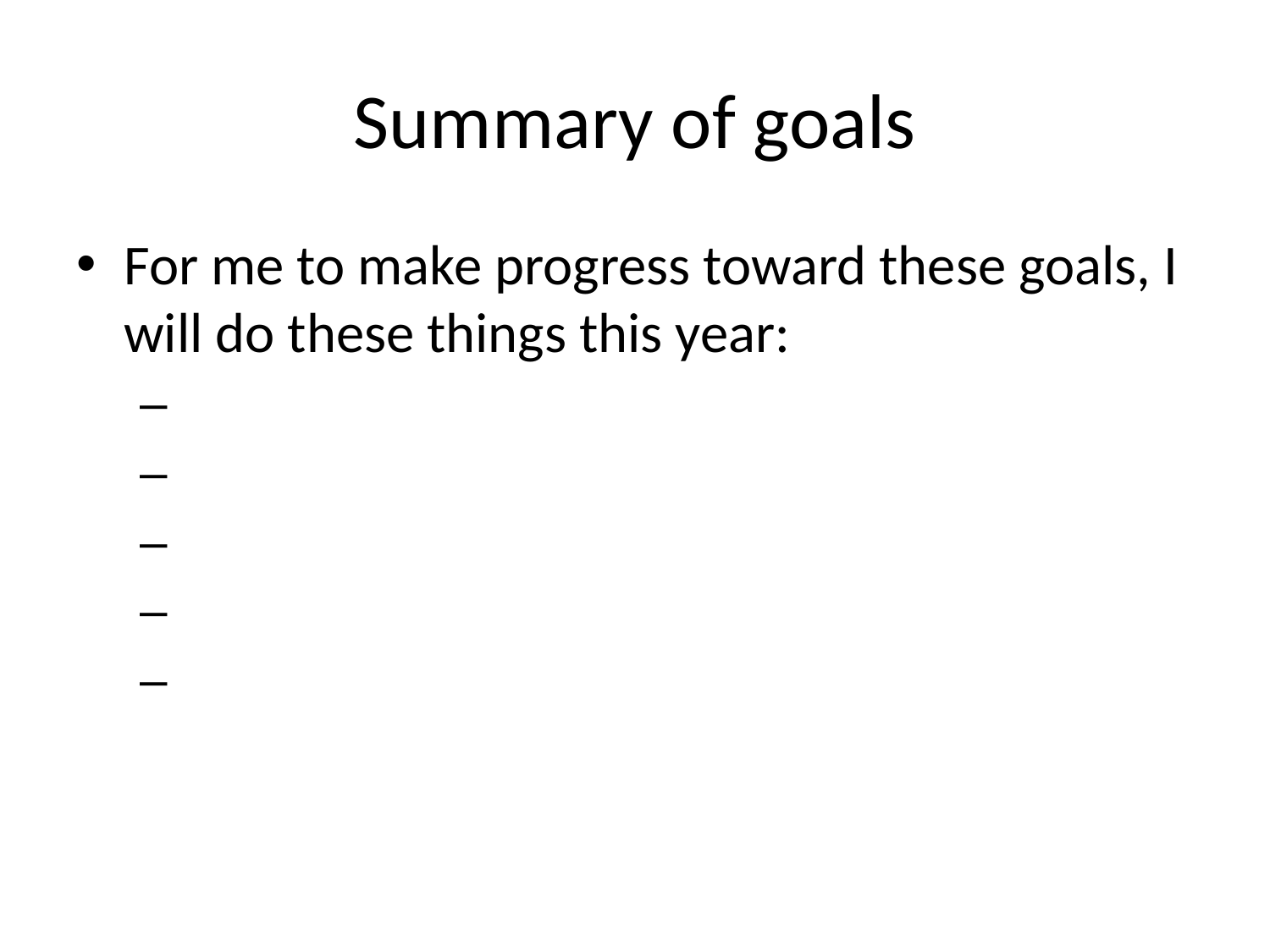

# Summary of goals
For me to make progress toward these goals, I will do these things this year: